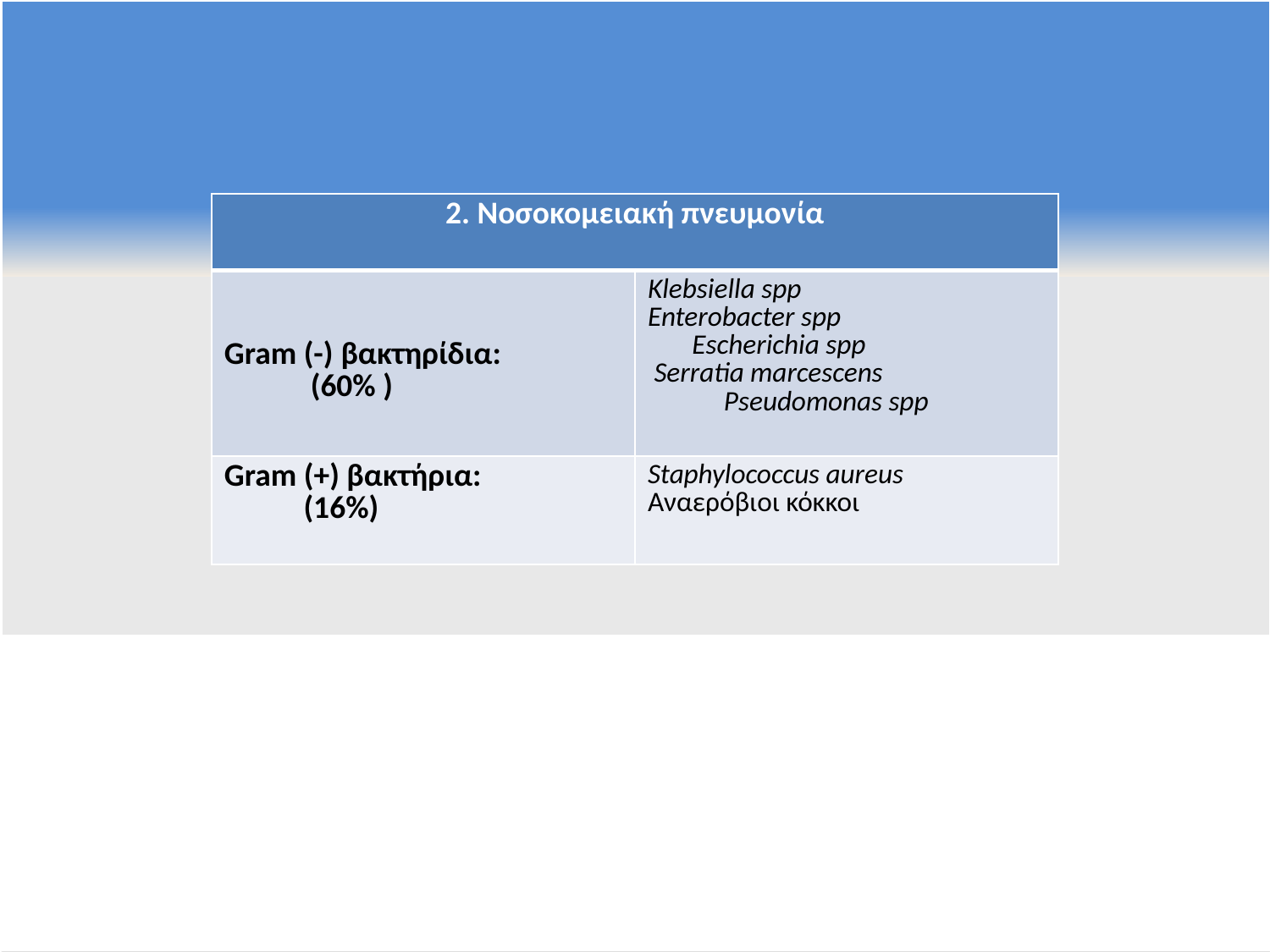

| 2. Νοσοκομειακή πνευμονία |  |
| --- | --- |
| Gram (-) βακτηρίδια: (60% ) | Klebsiella spp Enterobacter spp Escherichia spp Serratia marcescens Pseudomonas spp |
| Gram (+) βακτήρια: (16%) | Staphylococcus aureus Αναερόβιοι κόκκοι |